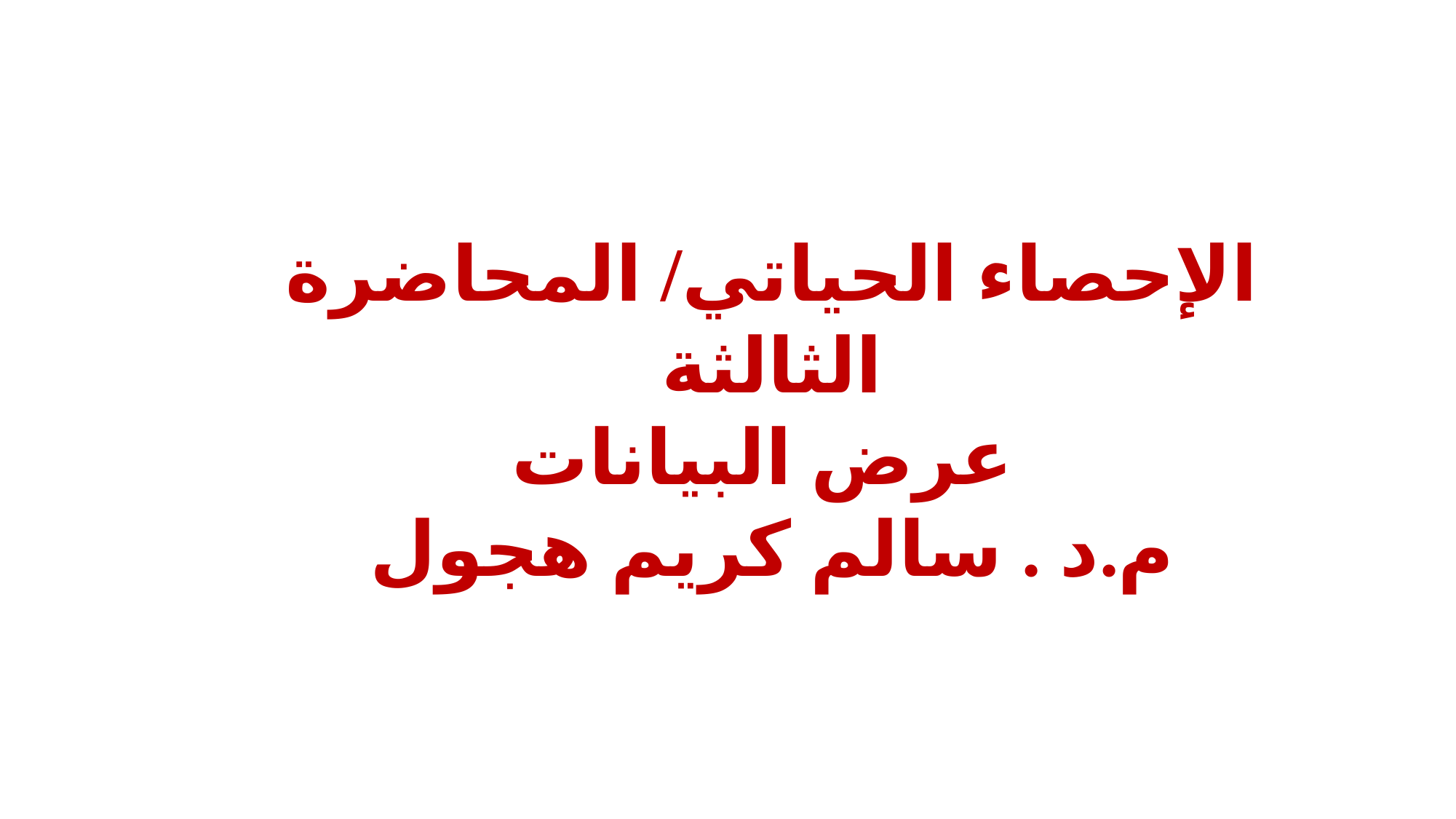

الإحصاء الحياتي/ المحاضرة الثالثة
عرض البيانات
م.د . سالم كريم هجول